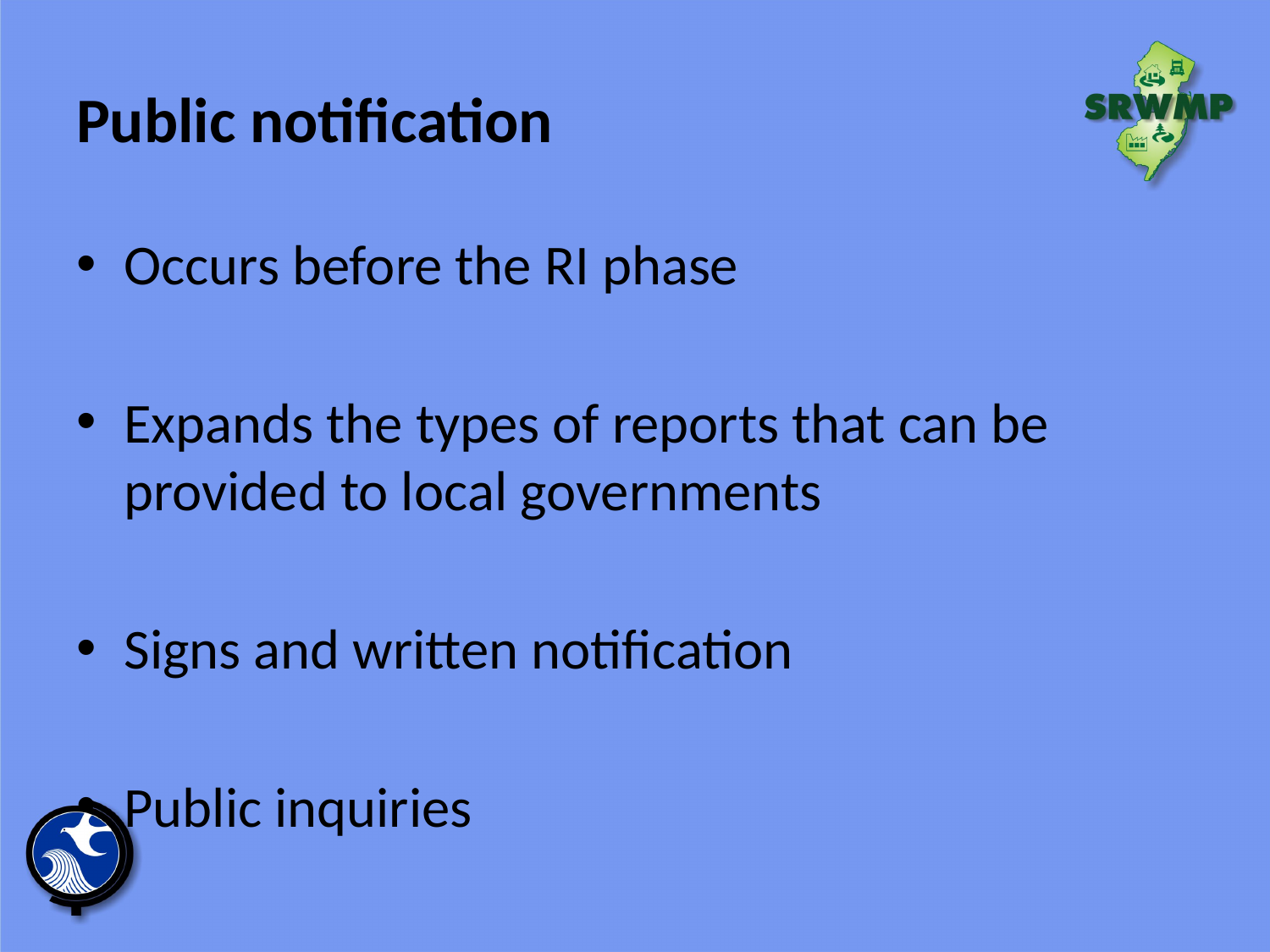

# Public notification
Occurs before the RI phase

Expands the types of reports that can be provided to local governments

Signs and written notification

Public inquiries